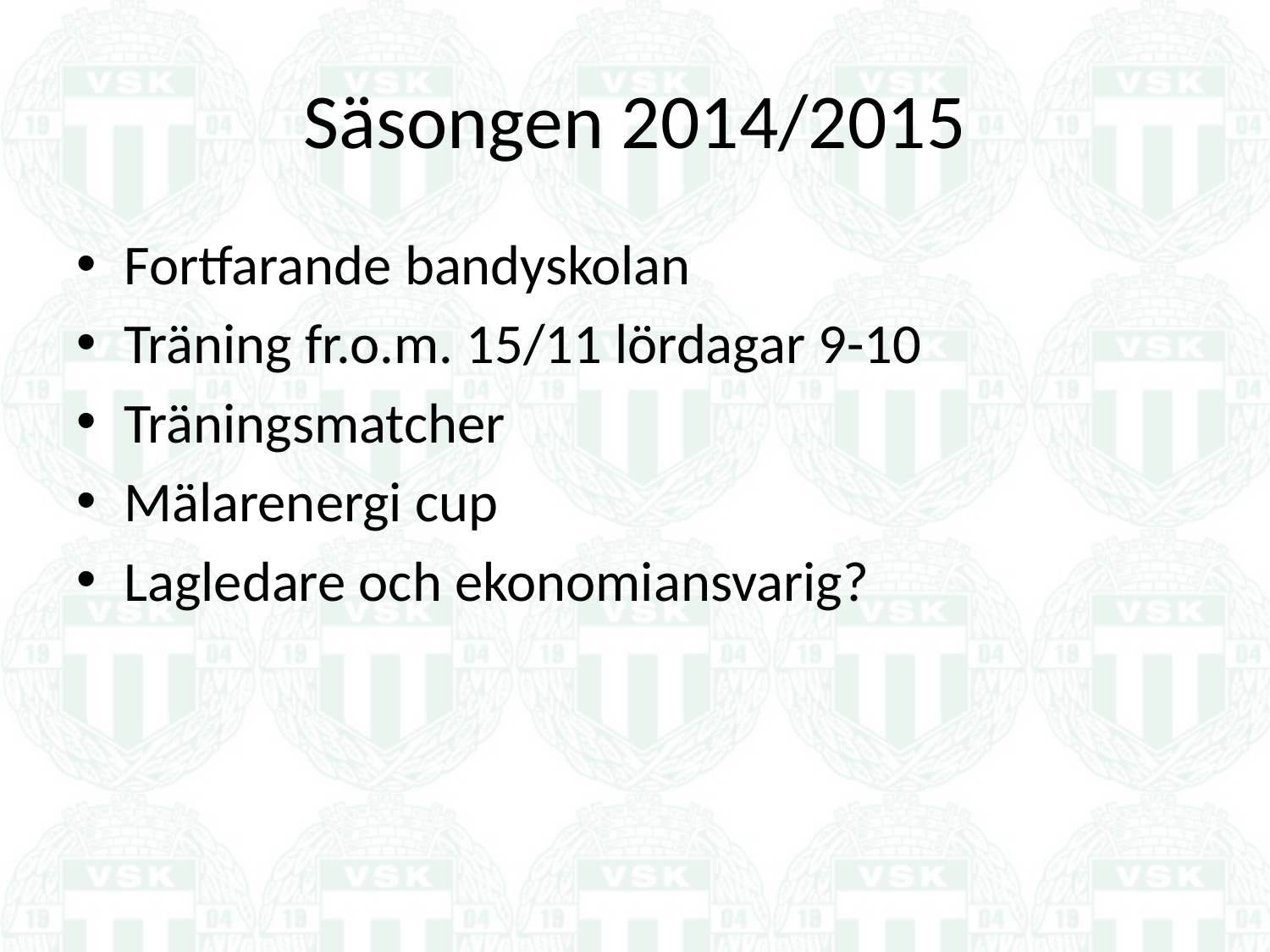

# Säsongen 2014/2015
Fortfarande bandyskolan
Träning fr.o.m. 15/11 lördagar 9-10
Träningsmatcher
Mälarenergi cup
Lagledare och ekonomiansvarig?